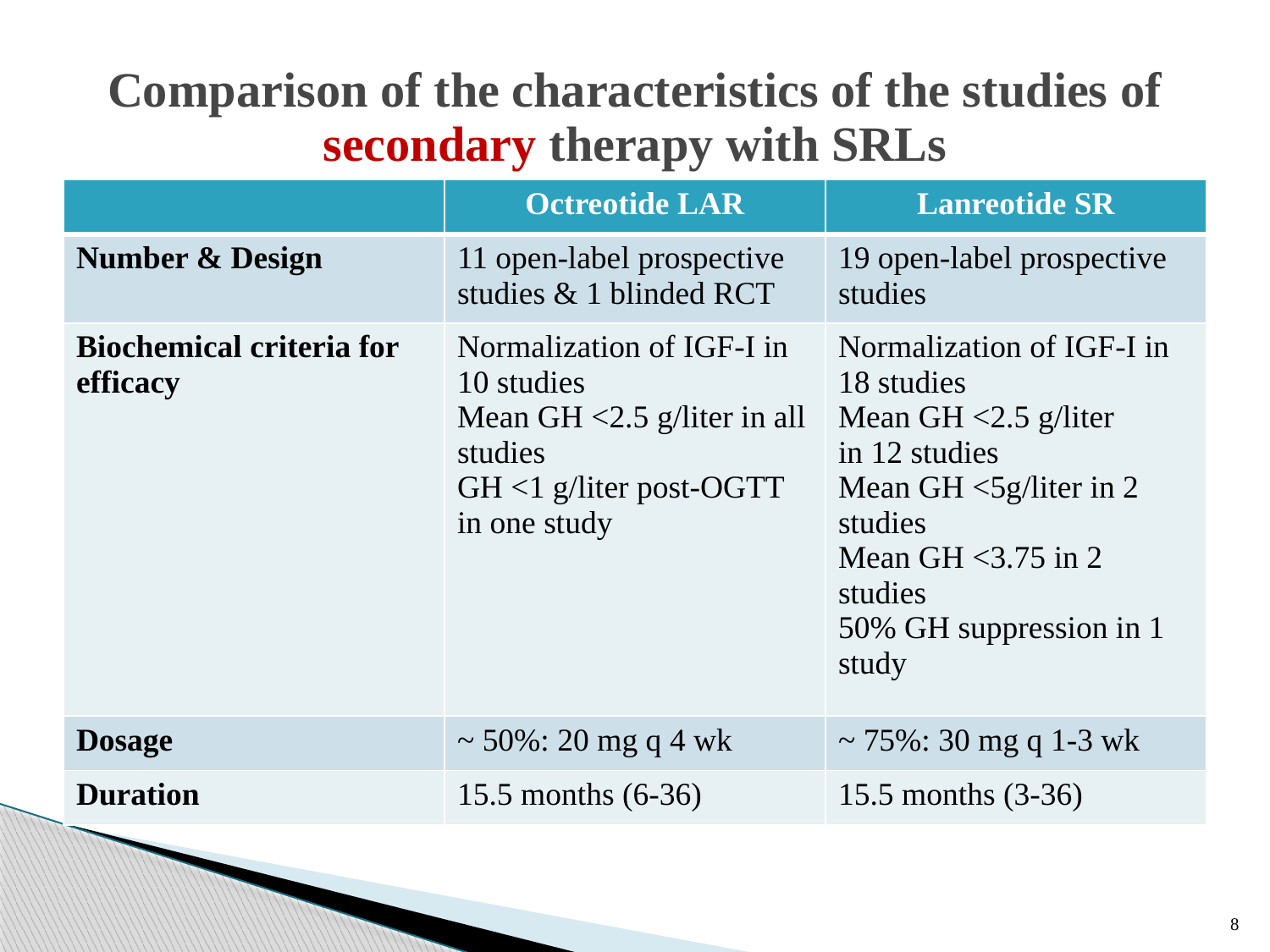

# Comparison of the characteristics of the studies of secondary therapy with SRLs
|  | Octreotide LAR | Lanreotide SR |
| --- | --- | --- |
| Number & Design | 11 open-label prospective studies & 1 blinded RCT | 19 open-label prospective studies |
| Biochemical criteria for efficacy | Normalization of IGF-I in 10 studies Mean GH <2.5 g/liter in all studies GH <1 g/liter post-OGTT in one study | Normalization of IGF-I in 18 studies Mean GH <2.5 g/liter in 12 studies Mean GH <5g/liter in 2 studies Mean GH <3.75 in 2 studies 50% GH suppression in 1 study |
| Dosage | ~ 50%: 20 mg q 4 wk | ~ 75%: 30 mg q 1-3 wk |
| Duration | 15.5 months (6-36) | 15.5 months (3-36) |
8